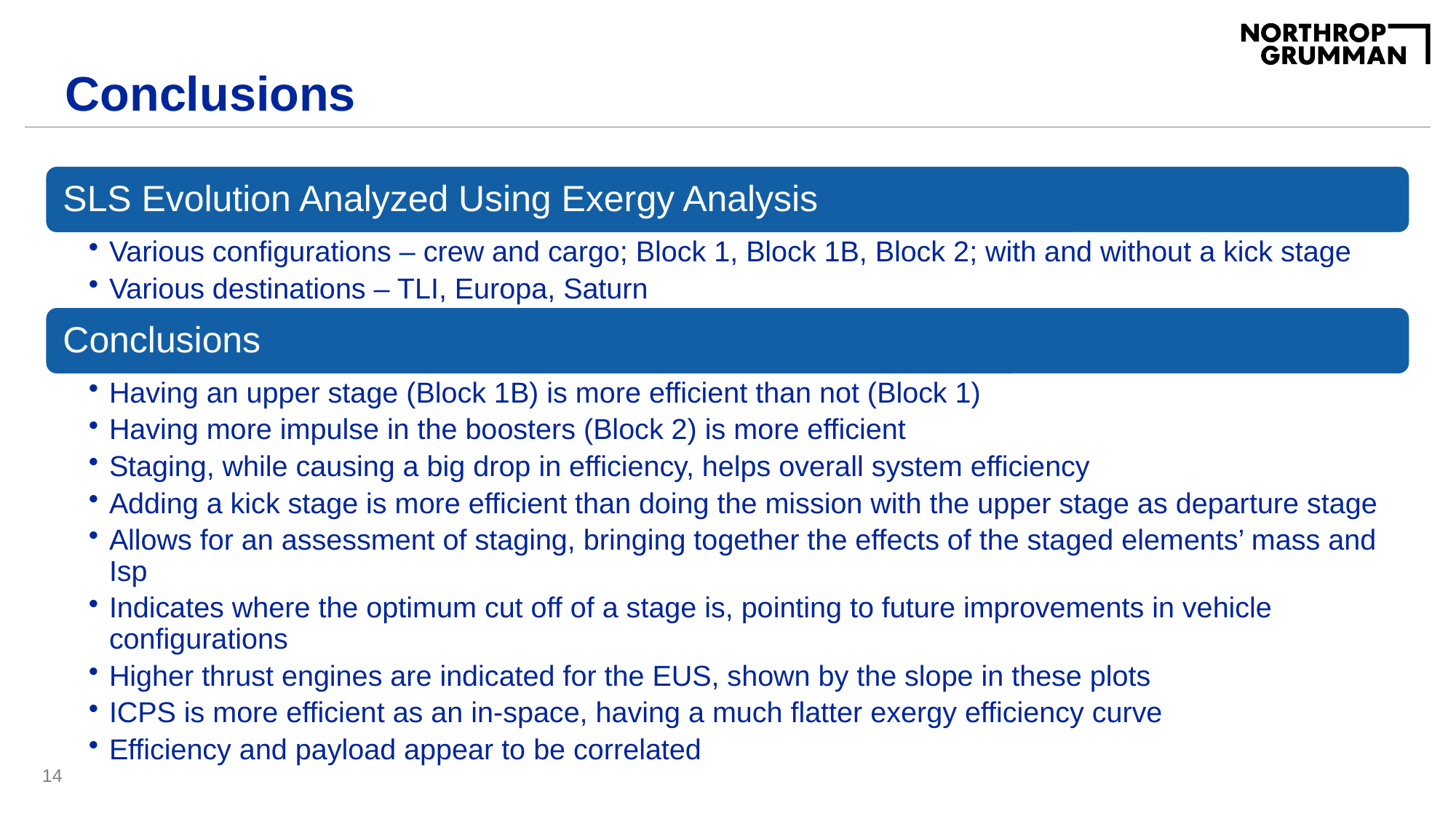

# Conclusions
SLS Evolution Analyzed Using Exergy Analysis
Various configurations – crew and cargo; Block 1, Block 1B, Block 2; with and without a kick stage
Various destinations – TLI, Europa, Saturn
Conclusions
Having an upper stage (Block 1B) is more efficient than not (Block 1)
Having more impulse in the boosters (Block 2) is more efficient
Staging, while causing a big drop in efficiency, helps overall system efficiency
Adding a kick stage is more efficient than doing the mission with the upper stage as departure stage
Allows for an assessment of staging, bringing together the effects of the staged elements’ mass and Isp
Indicates where the optimum cut off of a stage is, pointing to future improvements in vehicle configurations
Higher thrust engines are indicated for the EUS, shown by the slope in these plots
ICPS is more efficient as an in-space, having a much flatter exergy efficiency curve
Efficiency and payload appear to be correlated
14